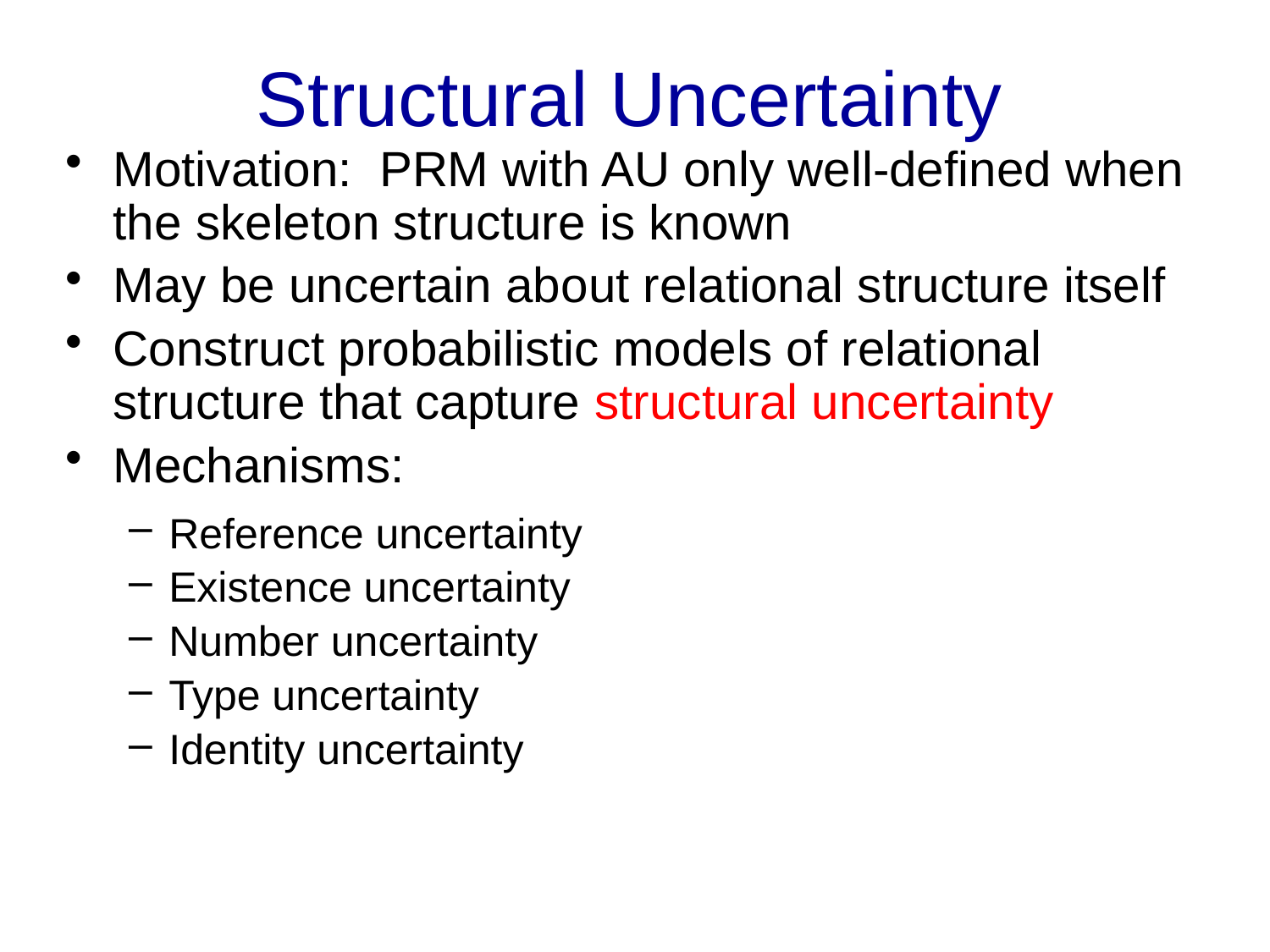

# Structural Uncertainty
Motivation:  PRM with AU only well-defined when the skeleton structure is known
May be uncertain about relational structure itself
Construct probabilistic models of relational structure that capture structural uncertainty
Mechanisms:
Reference uncertainty
Existence uncertainty
Number uncertainty
Type uncertainty
Identity uncertainty